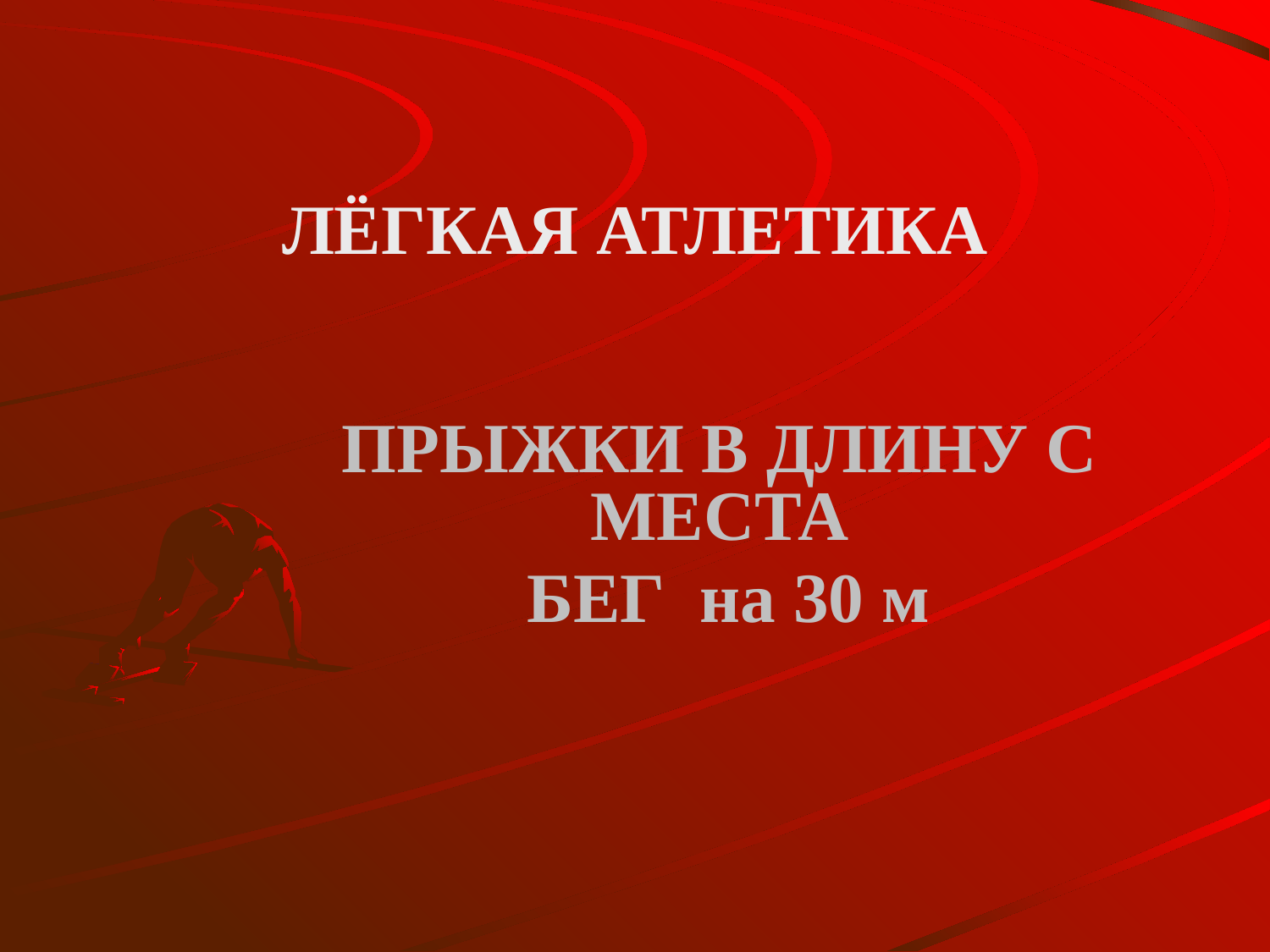

# ЛЁГКАЯ АТЛЕТИКА
ПРЫЖКИ В ДЛИНУ С МЕСТА
 БЕГ  на 30 м